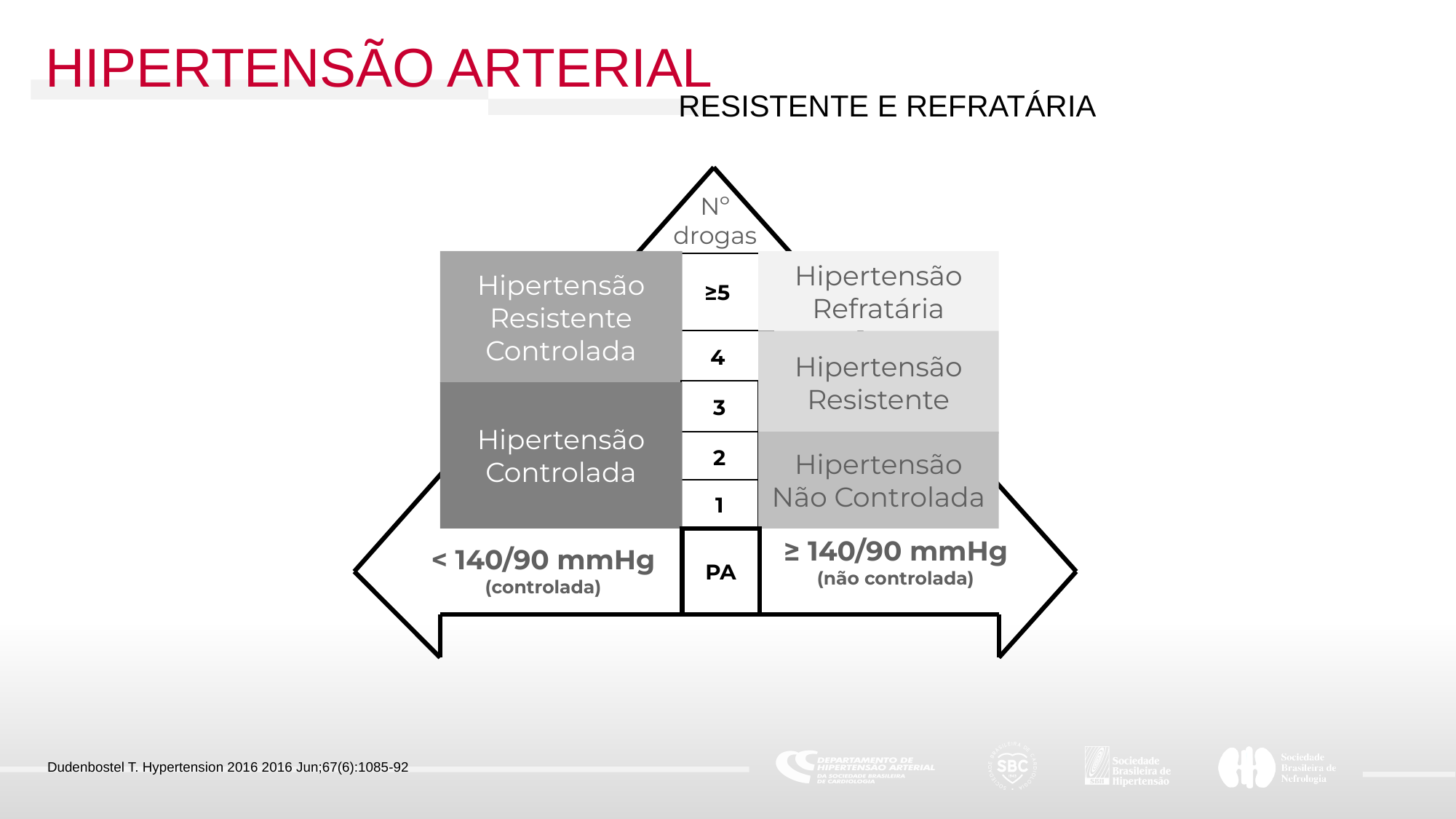

HIPERTENSÃO ARTERIAL
RESISTENTE E REFRATÁRIA
Nº
drogas
Hipertensão
Resistente
Controlada
Hipertensão
Refratária
≥5
Hipertensão
Resistente
4
3
Hipertensão
Controlada
2
Hipertensão
Não Controlada
1
≥ 140/90 mmHg
(não controlada)
PA
< 140/90 mmHg
(controlada)
Dudenbostel T. Hypertension 2016 2016 Jun;67(6):1085-92